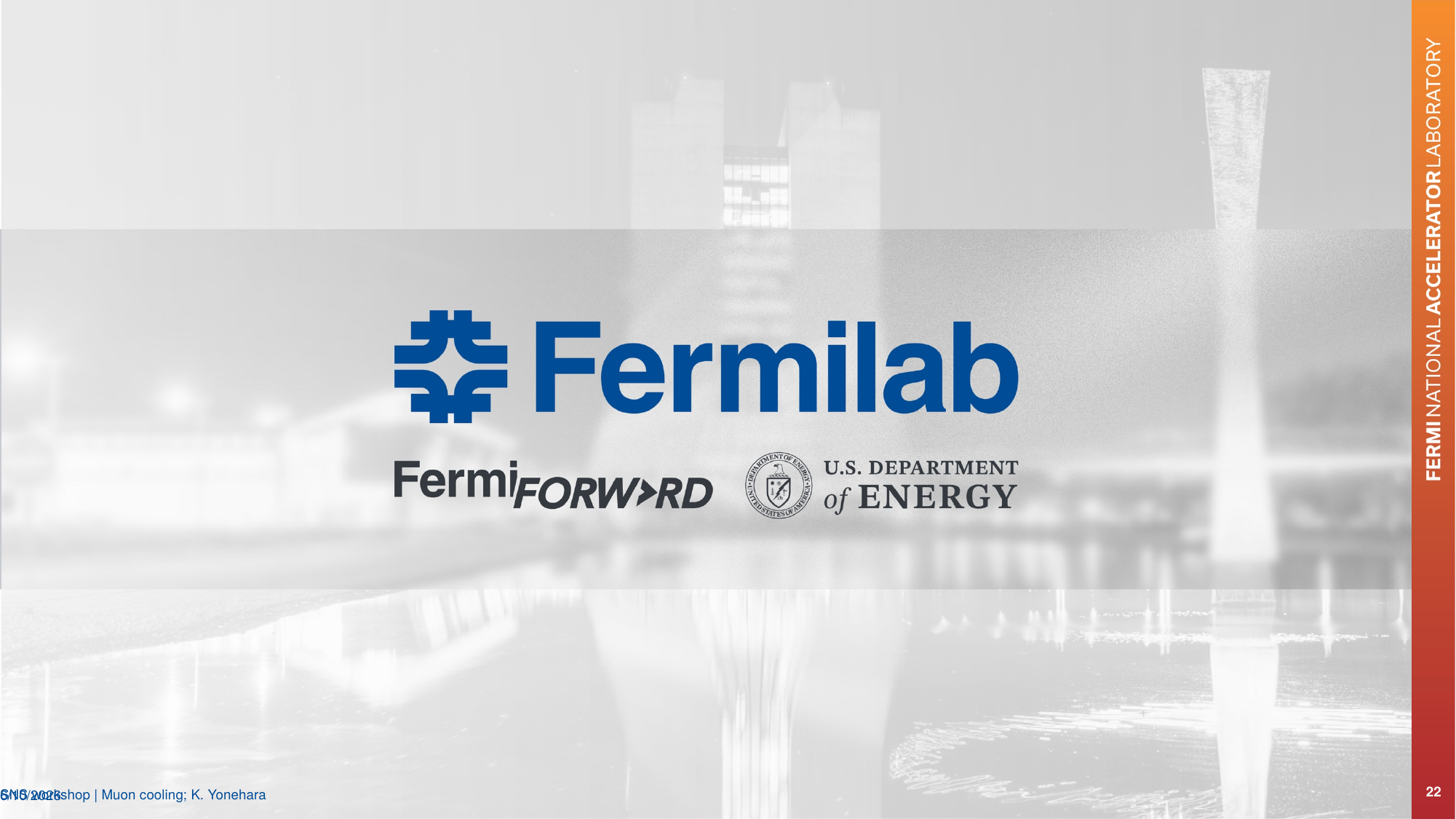

SNS workshop | Muon cooling; K. Yonehara
22
6/10/2026